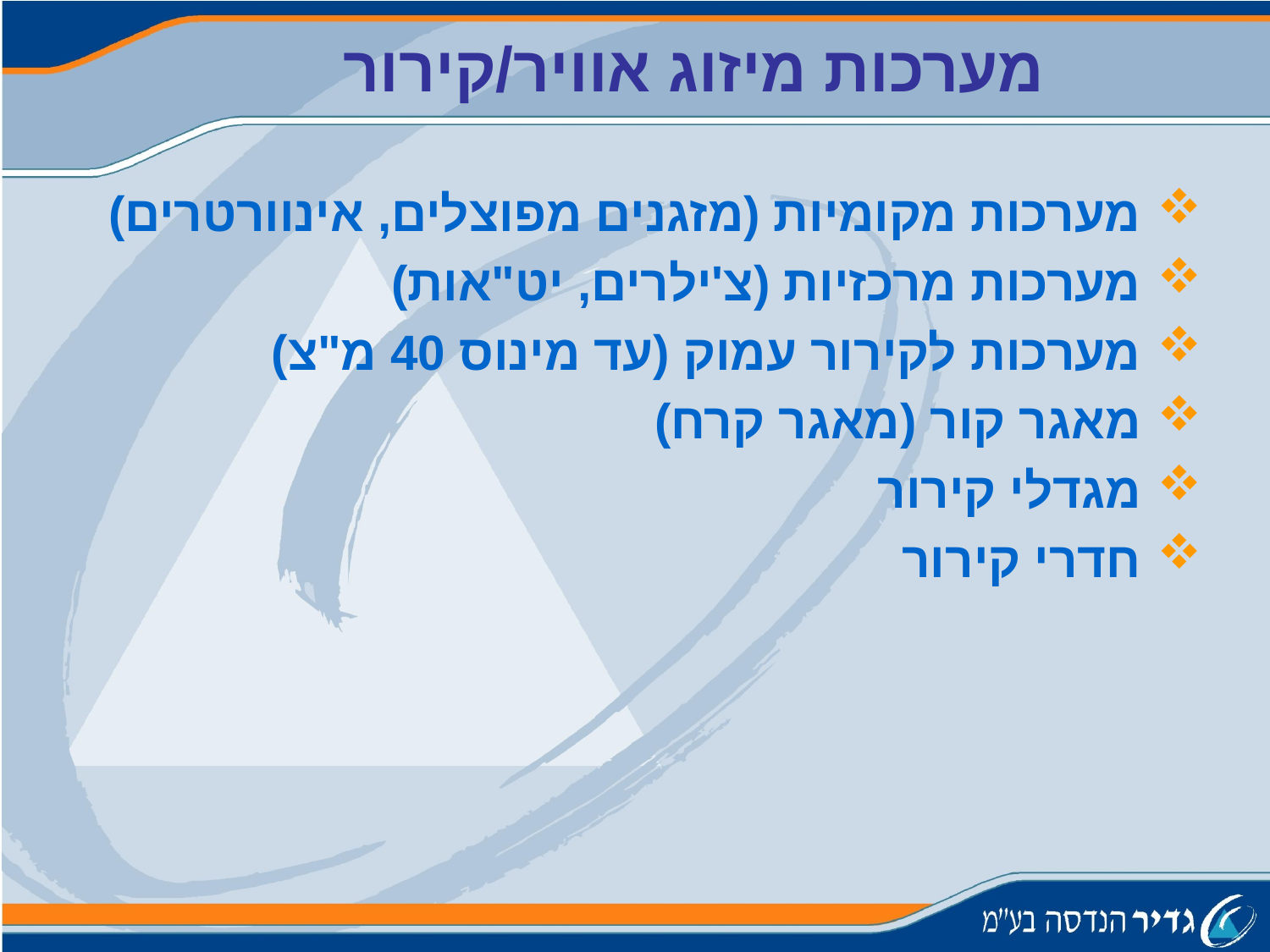

מערכות מיזוג אוויר/קירור
 מערכות מקומיות (מזגנים מפוצלים, אינוורטרים)
 מערכות מרכזיות (צ'ילרים, יט"אות)
 מערכות לקירור עמוק (עד מינוס 40 מ"צ)
 מאגר קור (מאגר קרח)
 מגדלי קירור
 חדרי קירור